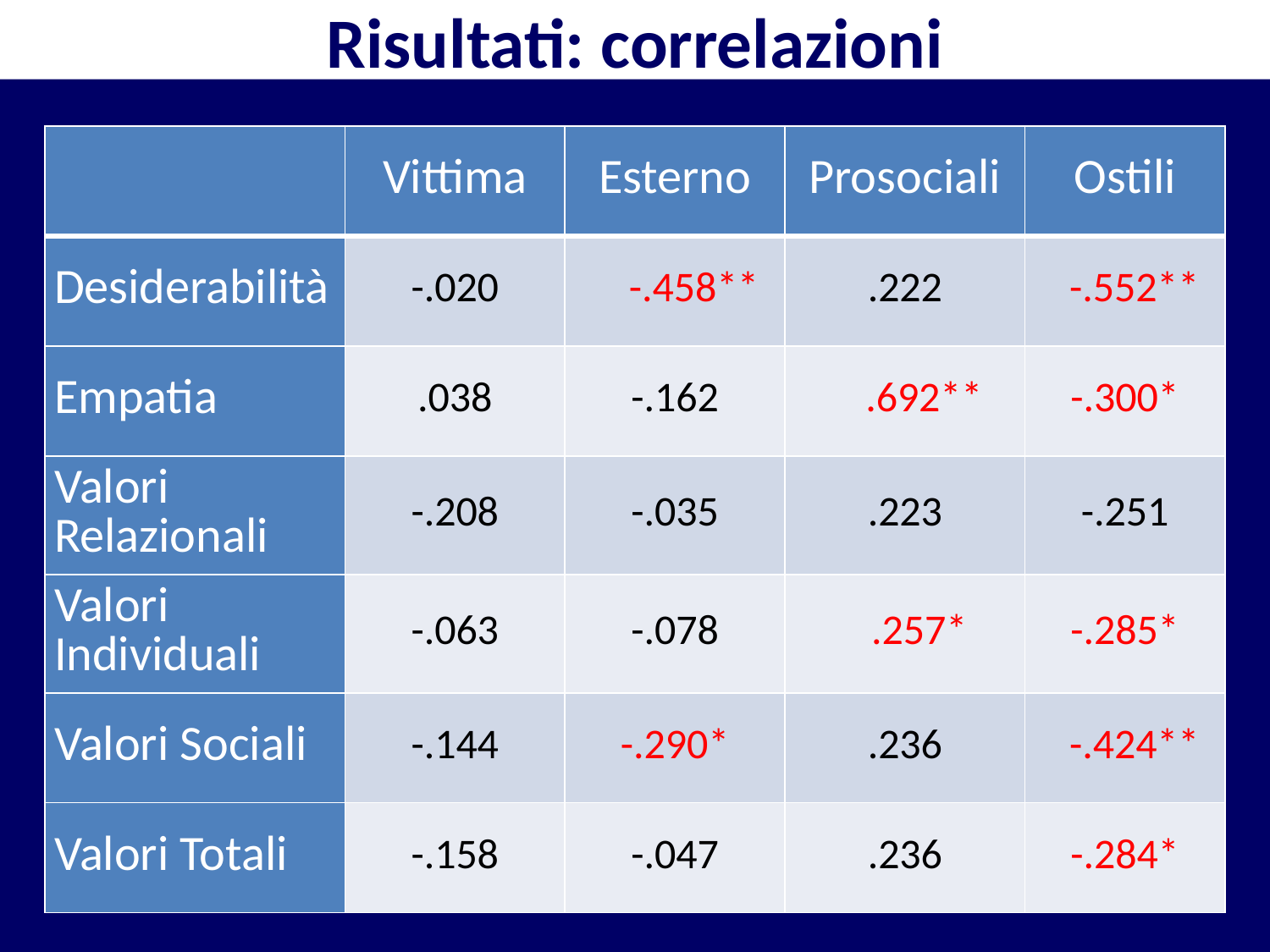

Risultati: correlazioni
|  | Vittima | Esterno | Prosociali | Ostili |
| --- | --- | --- | --- | --- |
| Desiderabilità | -.020 | -.458\*\* | .222 | -.552\*\* |
| Empatia | .038 | -.162 | .692\*\* | -.300\* |
| Valori Relazionali | -.208 | -.035 | .223 | -.251 |
| Valori Individuali | -.063 | -.078 | .257\* | -.285\* |
| Valori Sociali | -.144 | -.290\* | .236 | -.424\*\* |
| Valori Totali | -.158 | -.047 | .236 | -.284\* |